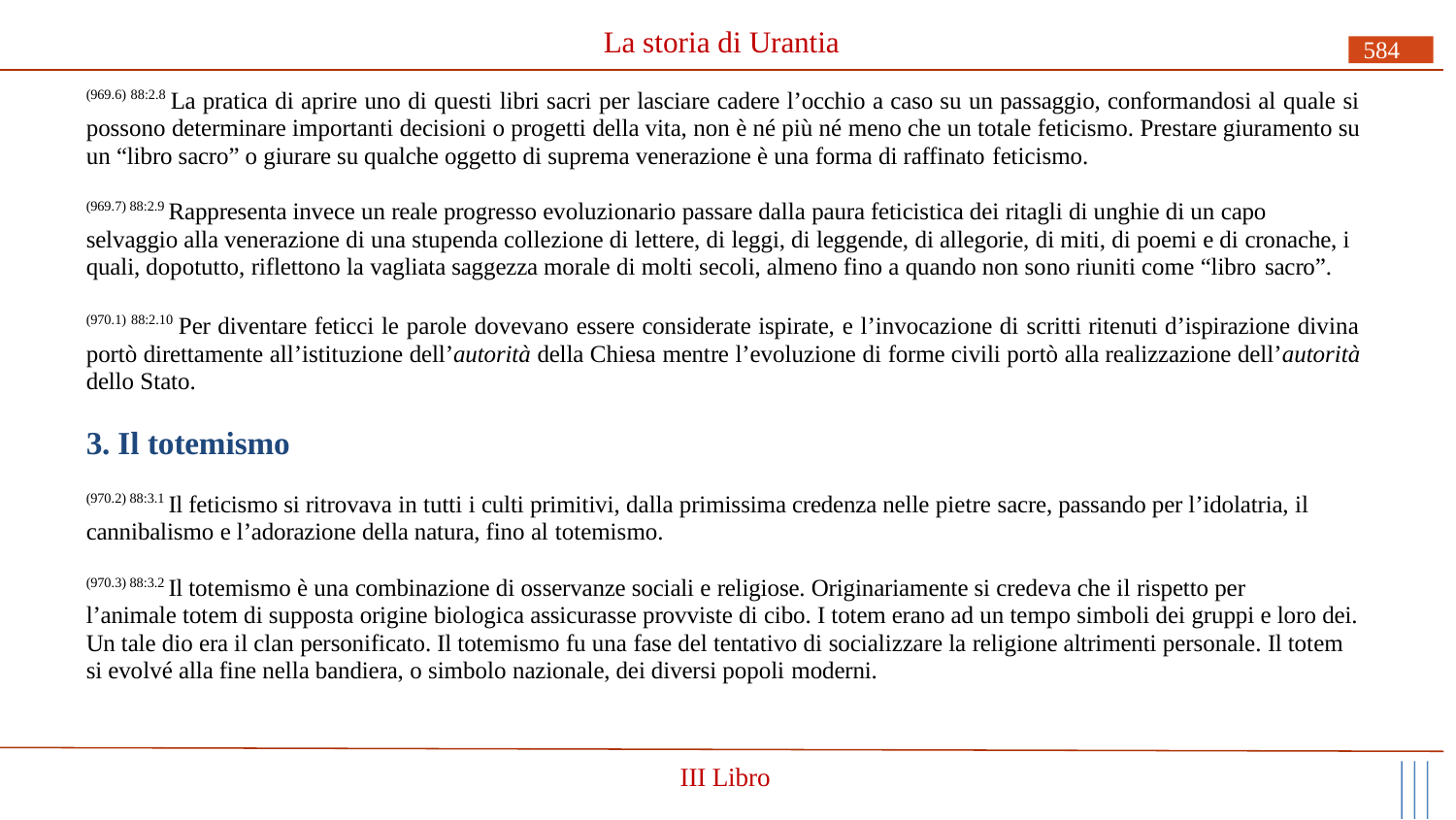

# La storia di Urantia
584

(969.6) 88:2.8 La pratica di aprire uno di questi libri sacri per lasciare cadere l’occhio a caso su un passaggio, conformandosi al quale si  possono determinare importanti decisioni o progetti della vita, non è né più né meno che un totale feticismo. Prestare giuramento su  un “libro sacro” o giurare su qualche oggetto di suprema venerazione è una forma di raffinato feticismo.

(969.7) 88:2.9 Rappresenta invece un reale progresso evoluzionario passare dalla paura feticistica dei ritagli di unghie di un capo  selvaggio alla venerazione di una stupenda collezione di lettere, di leggi, di leggende, di allegorie, di miti, di poemi e di cronache, i  quali, dopotutto, riflettono la vagliata saggezza morale di molti secoli, almeno fino a quando non sono riuniti come “libro sacro”.

(970.1) 88:2.10 Per diventare feticci le parole dovevano essere considerate ispirate, e l’invocazione di scritti ritenuti d’ispirazione divina  portò direttamente all’istituzione dell’autorità della Chiesa mentre l’evoluzione di forme civili portò alla realizzazione dell’autorità  dello Stato.

3. Il totemismo
(970.2) 88:3.1 Il feticismo si ritrovava in tutti i culti primitivi, dalla primissima credenza nelle pietre sacre, passando per l’idolatria, il  cannibalismo e l’adorazione della natura, fino al totemismo.

(970.3) 88:3.2 Il totemismo è una combinazione di osservanze sociali e religiose. Originariamente si credeva che il rispetto per
l’animale totem di supposta origine biologica assicurasse provviste di cibo. I totem erano ad un tempo simboli dei gruppi e loro dei.  Un tale dio era il clan personificato. Il totemismo fu una fase del tentativo di socializzare la religione altrimenti personale. Il totem  si evolvé alla fine nella bandiera, o simbolo nazionale, dei diversi popoli moderni.

III Libro